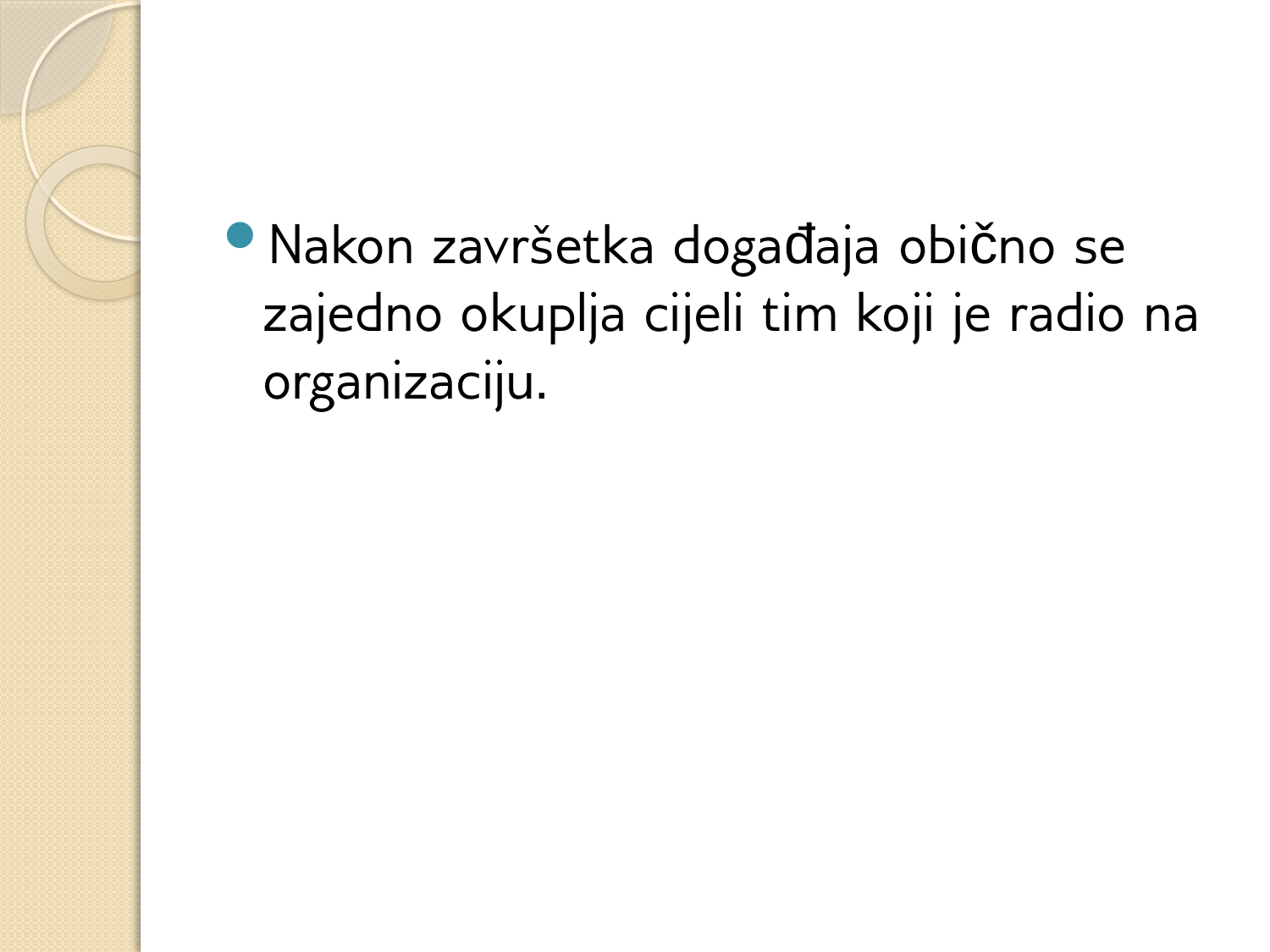

#
Nakon završetka događaja obično se zajedno okuplja cijeli tim koji je radio na organizaciju.